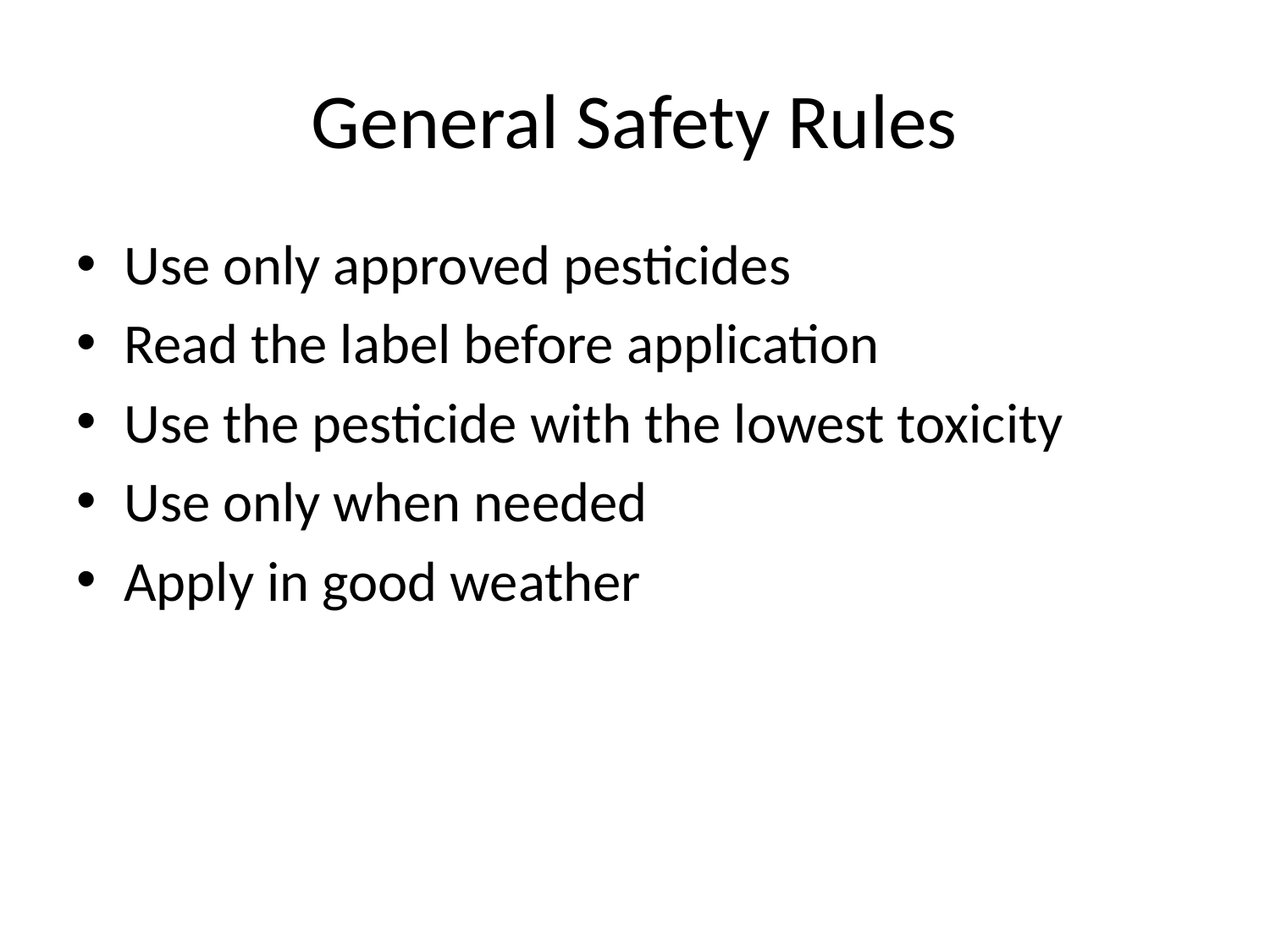

# General Safety Rules
Use only approved pesticides
Read the label before application
Use the pesticide with the lowest toxicity
Use only when needed
Apply in good weather